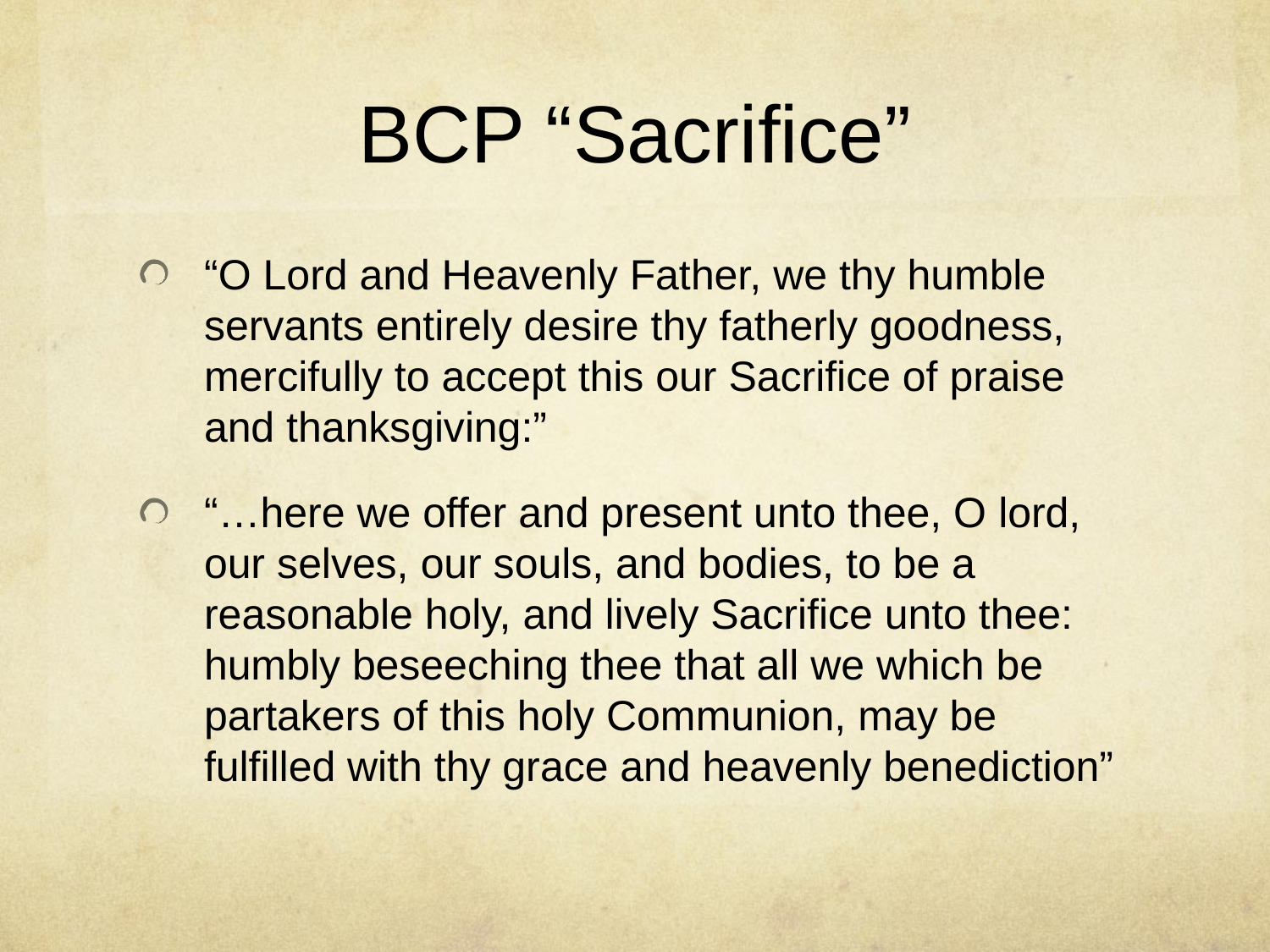

# BCP “Sacrifice”
“O Lord and Heavenly Father, we thy humble servants entirely desire thy fatherly goodness, mercifully to accept this our Sacrifice of praise and thanksgiving:”
“…here we offer and present unto thee, O lord, our selves, our souls, and bodies, to be a reasonable holy, and lively Sacrifice unto thee: humbly beseeching thee that all we which be partakers of this holy Communion, may be fulfilled with thy grace and heavenly benediction”